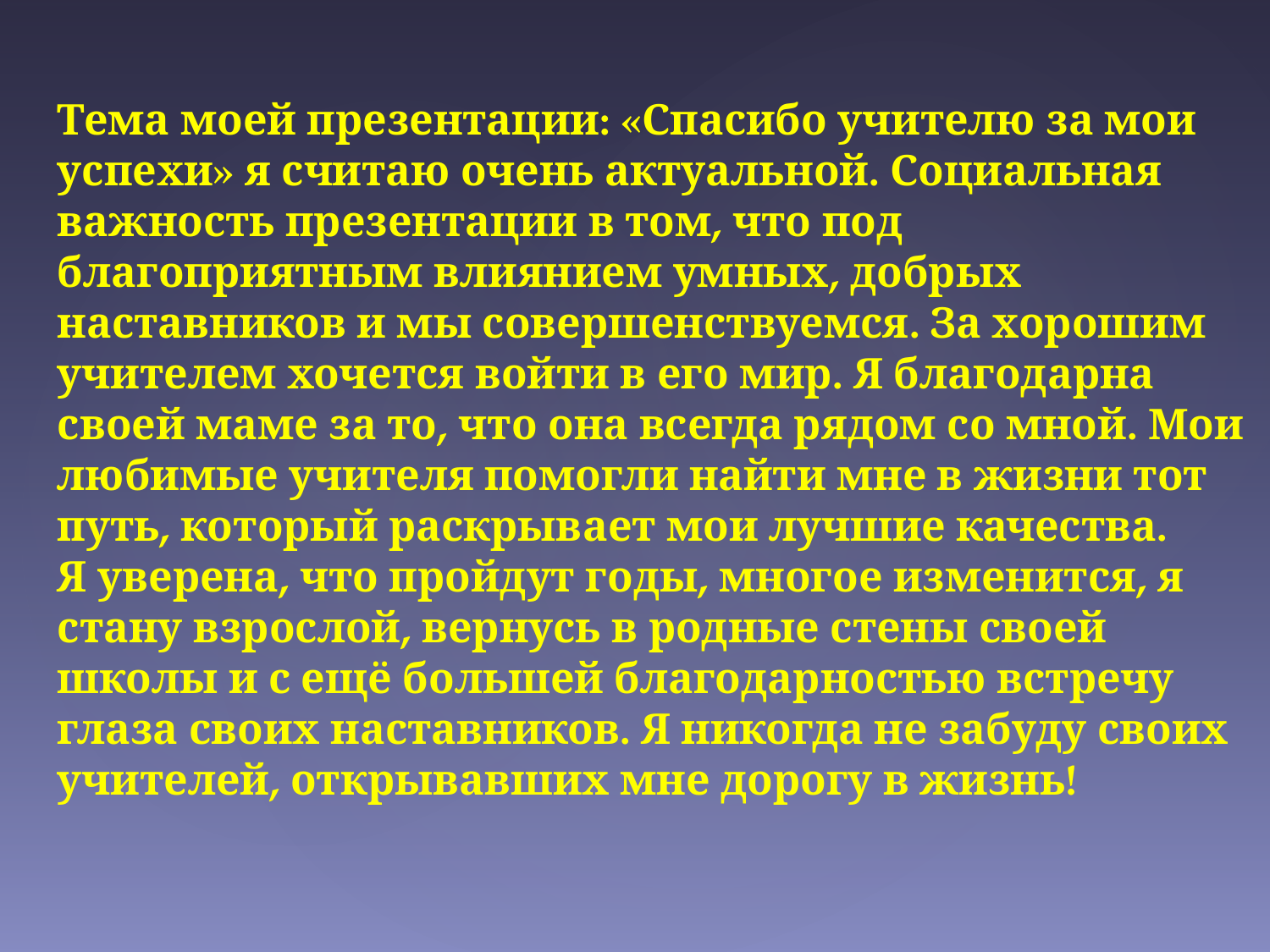

Тема моей презентации: «Спасибо учителю за мои успехи» я считаю очень актуальной. Социальная важность презентации в том, что под благоприятным влиянием умных, добрых наставников и мы совершенствуемся. За хорошим учителем хочется войти в его мир. Я благодарна своей маме за то, что она всегда рядом со мной. Мои любимые учителя помогли найти мне в жизни тот путь, который раскрывает мои лучшие качества.
Я уверена, что пройдут годы, многое изменится, я стану взрослой, вернусь в родные стены своей школы и с ещё большей благодарностью встречу глаза своих наставников. Я никогда не забуду своих учителей, открывавших мне дорогу в жизнь!